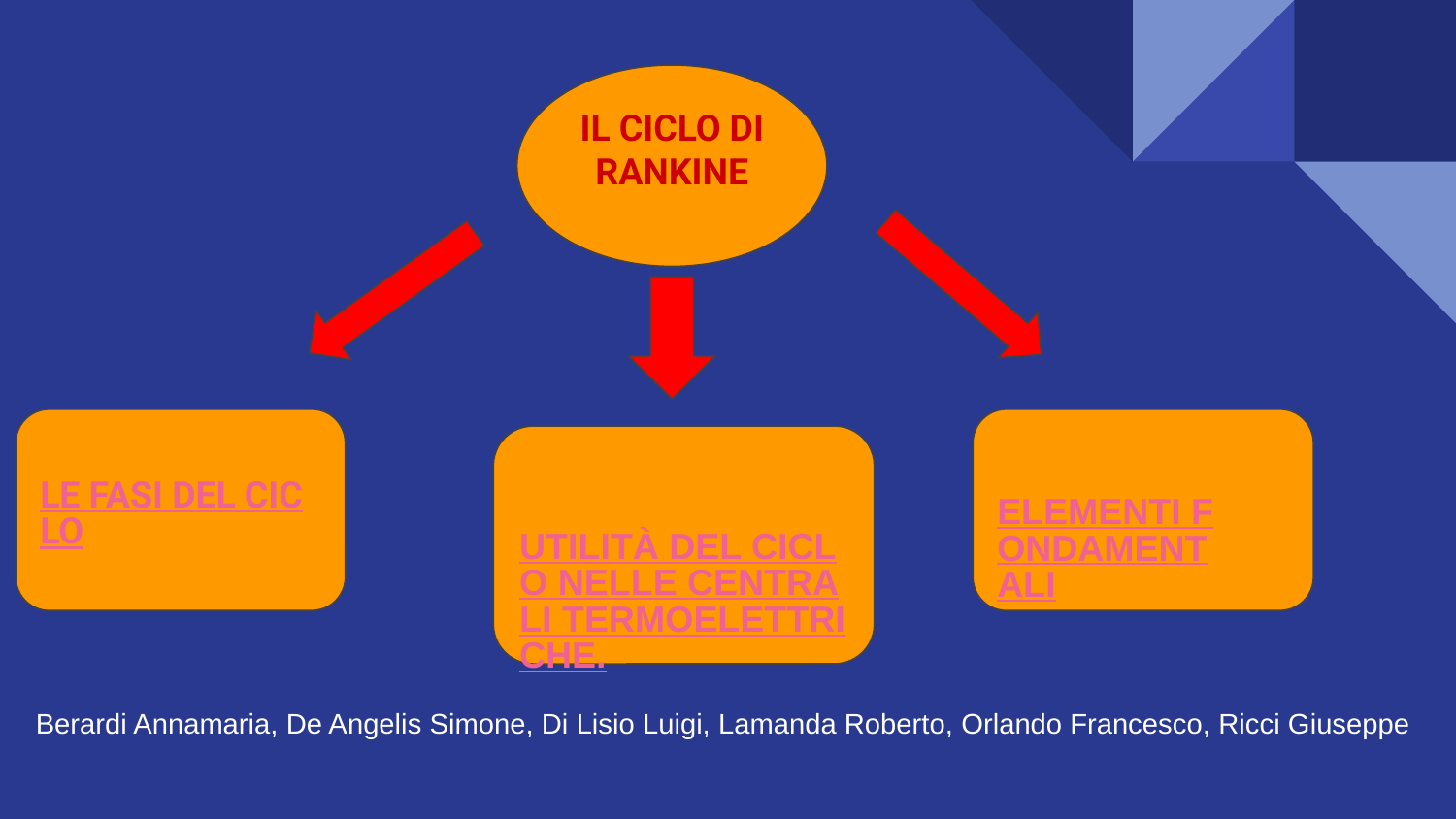

IL CICLO DI RANKINE

LE FASI DEL CICLO

ELEMENTI FONDAMENTALI
UTILITÀ DEL CICLO NELLE CENTRALI TERMOELETTRICHE.
Berardi Annamaria, De Angelis Simone, Di Lisio Luigi, Lamanda Roberto, Orlando Francesco, Ricci Giuseppe